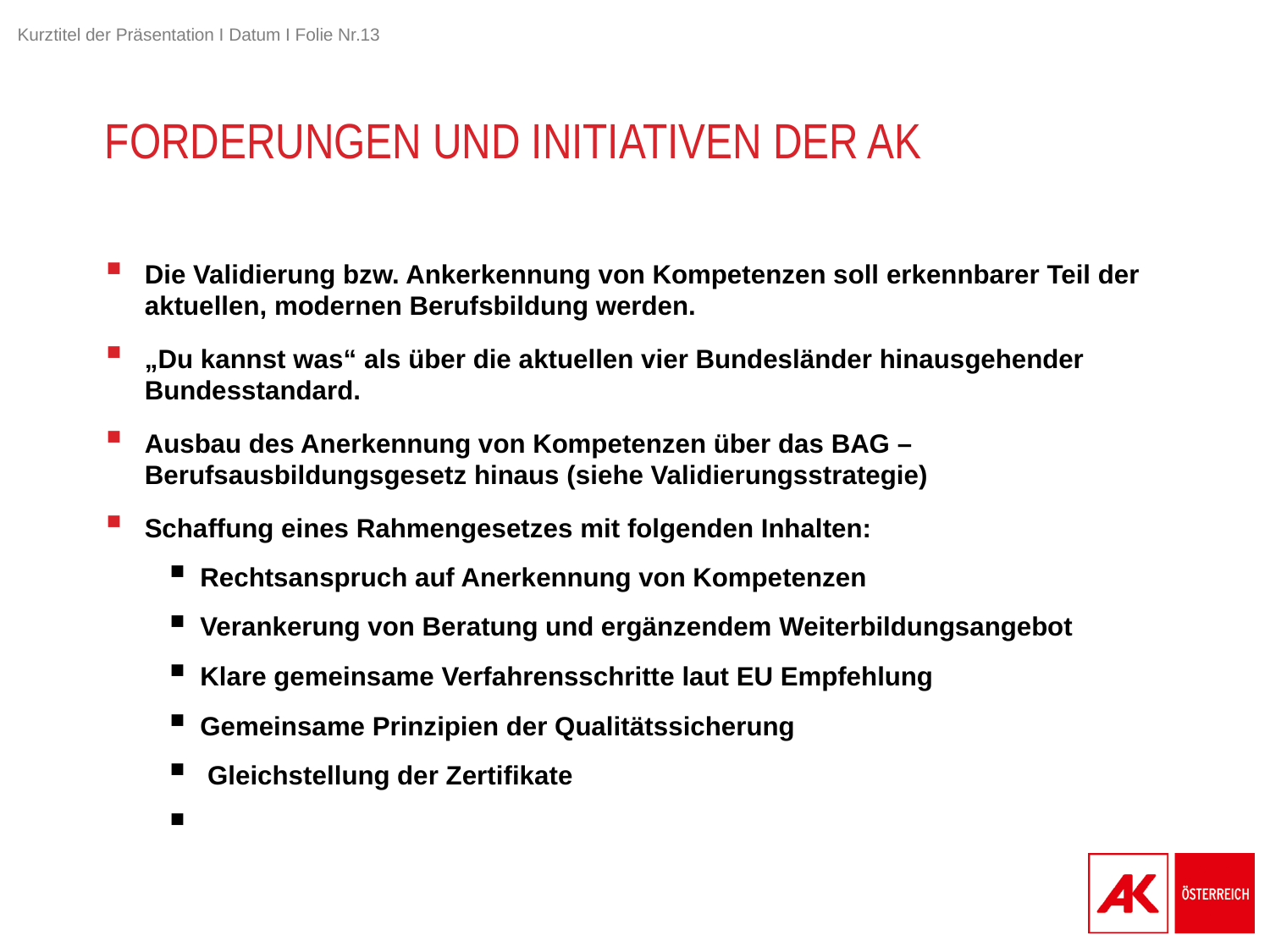

# Forderungen und Initiativen der AK
Die Validierung bzw. Ankerkennung von Kompetenzen soll erkennbarer Teil der aktuellen, modernen Berufsbildung werden.
„Du kannst was“ als über die aktuellen vier Bundesländer hinausgehender Bundesstandard.
Ausbau des Anerkennung von Kompetenzen über das BAG – Berufsausbildungsgesetz hinaus (siehe Validierungsstrategie)
Schaffung eines Rahmengesetzes mit folgenden Inhalten:
Rechtsanspruch auf Anerkennung von Kompetenzen
Verankerung von Beratung und ergänzendem Weiterbildungsangebot
Klare gemeinsame Verfahrensschritte laut EU Empfehlung
Gemeinsame Prinzipien der Qualitätssicherung
 Gleichstellung der Zertifikate